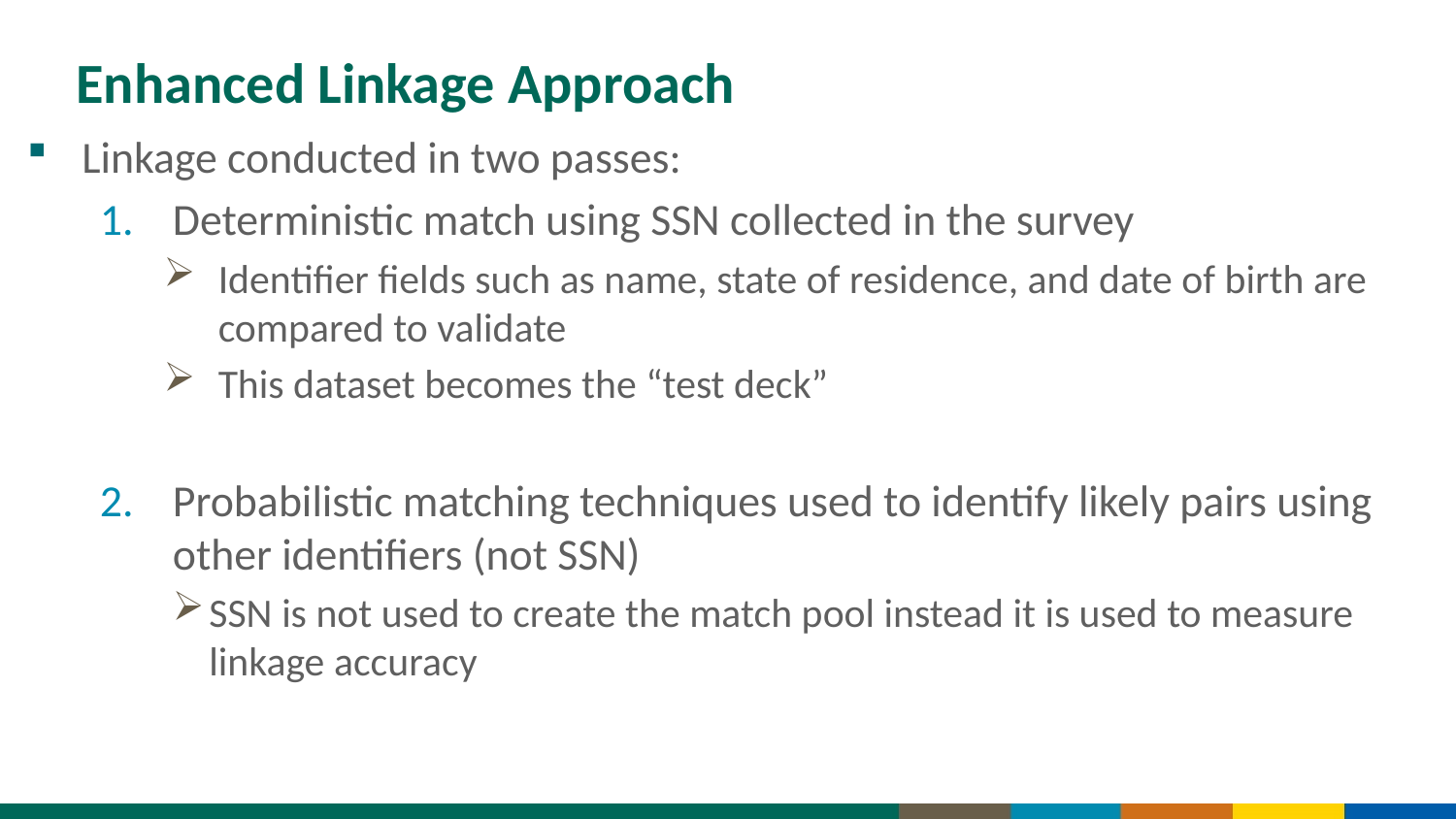

# Enhanced Linkage Approach
Linkage conducted in two passes:
Deterministic match using SSN collected in the survey
Identifier fields such as name, state of residence, and date of birth are compared to validate
This dataset becomes the “test deck”

Probabilistic matching techniques used to identify likely pairs using other identifiers (not SSN)
SSN is not used to create the match pool instead it is used to measure linkage accuracy